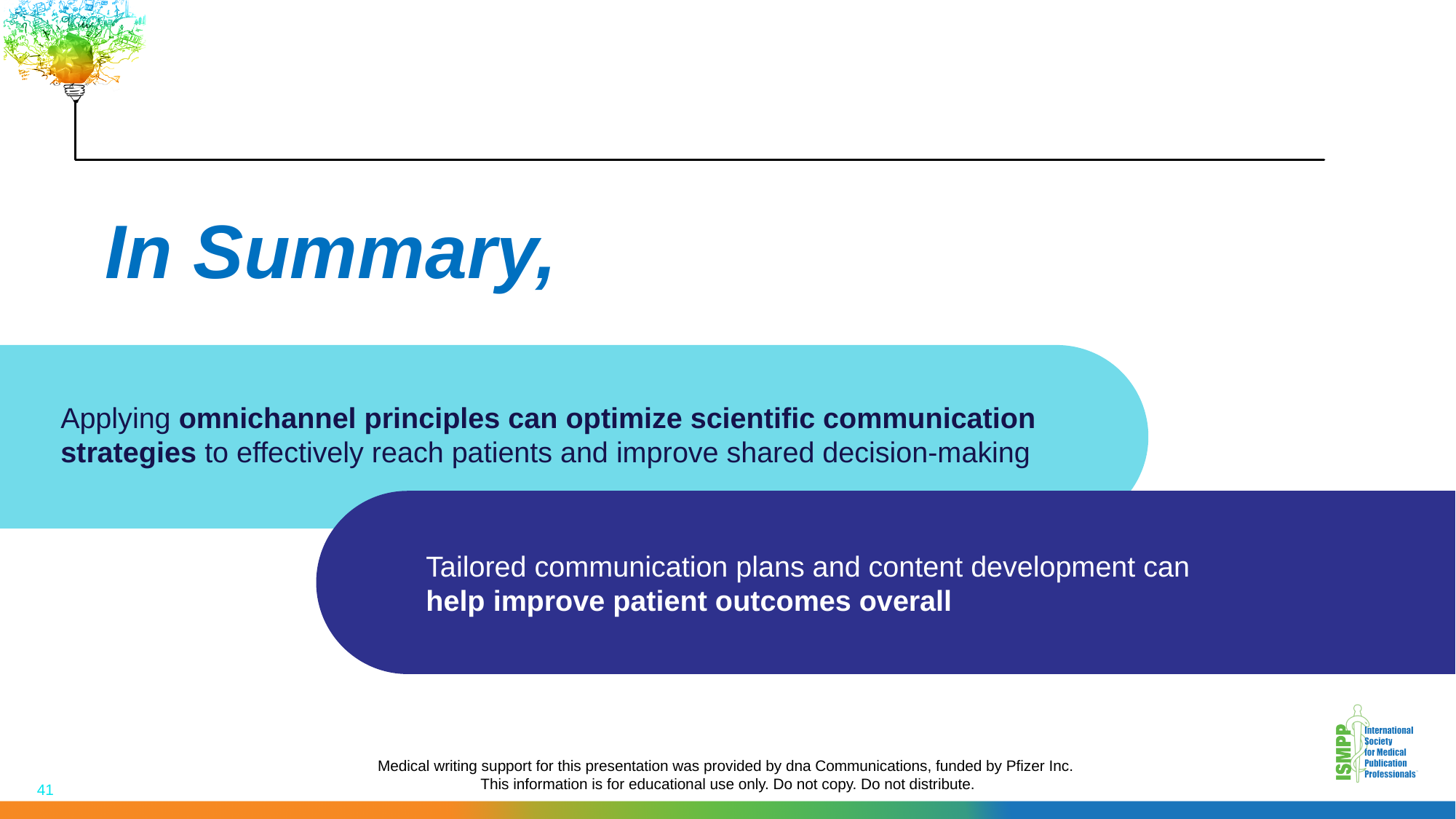

In Summary,

Applying omnichannel principles can optimize scientific communication strategies to effectively reach patients and improve shared decision-making

Tailored communication plans and content development can help improve patient outcomes overall
Medical writing support for this presentation was provided by dna Communications, funded by Pfizer Inc.
This information is for educational use only. Do not copy. Do not distribute.
.
41